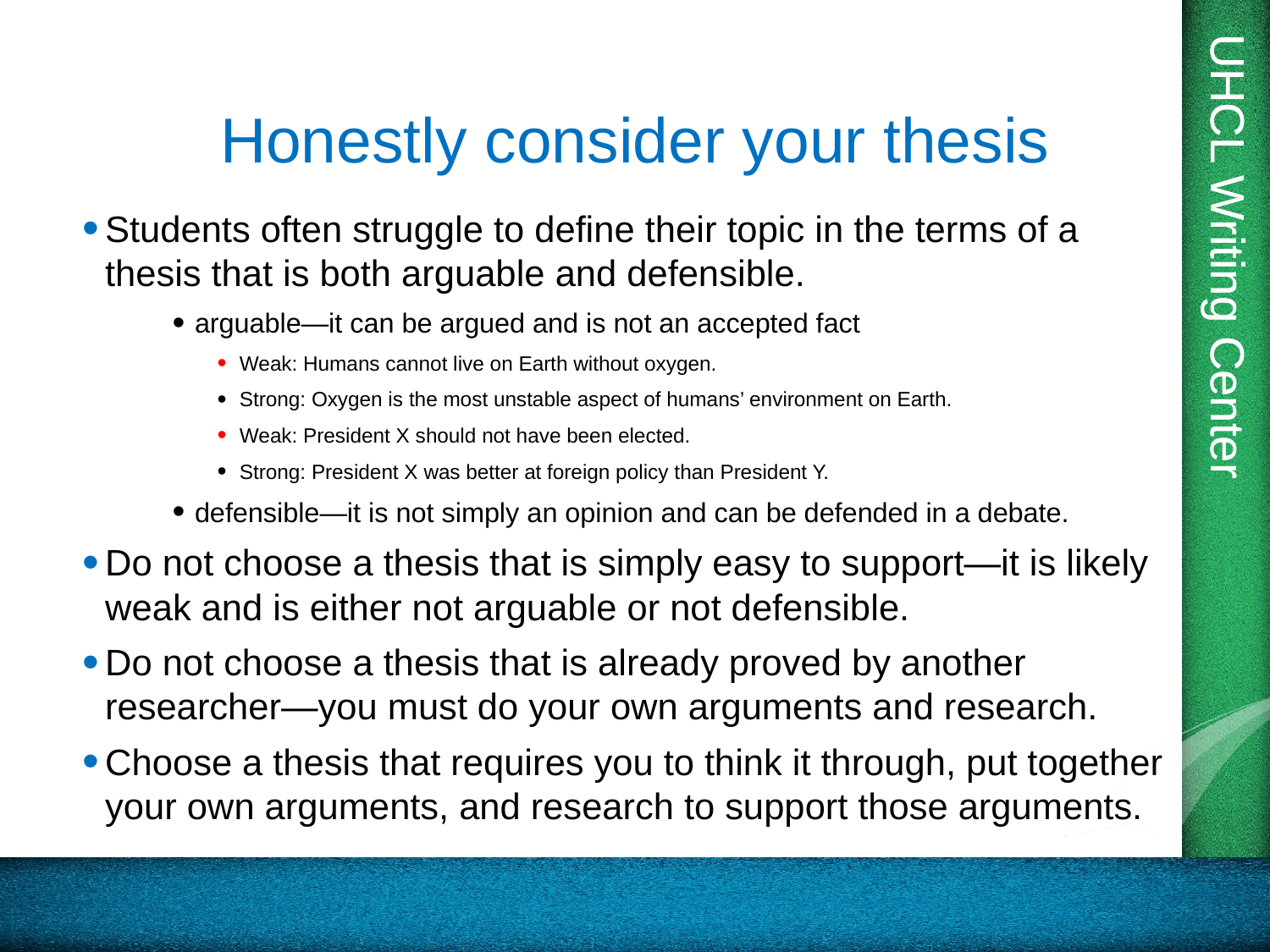

# Honestly consider your thesis
Students often struggle to define their topic in the terms of a thesis that is both arguable and defensible.
arguable—it can be argued and is not an accepted fact
Weak: Humans cannot live on Earth without oxygen.
Strong: Oxygen is the most unstable aspect of humans’ environment on Earth.
Weak: President X should not have been elected.
Strong: President X was better at foreign policy than President Y.
defensible—it is not simply an opinion and can be defended in a debate.
Do not choose a thesis that is simply easy to support—it is likely weak and is either not arguable or not defensible.
Do not choose a thesis that is already proved by another researcher—you must do your own arguments and research.
Choose a thesis that requires you to think it through, put together your own arguments, and research to support those arguments.